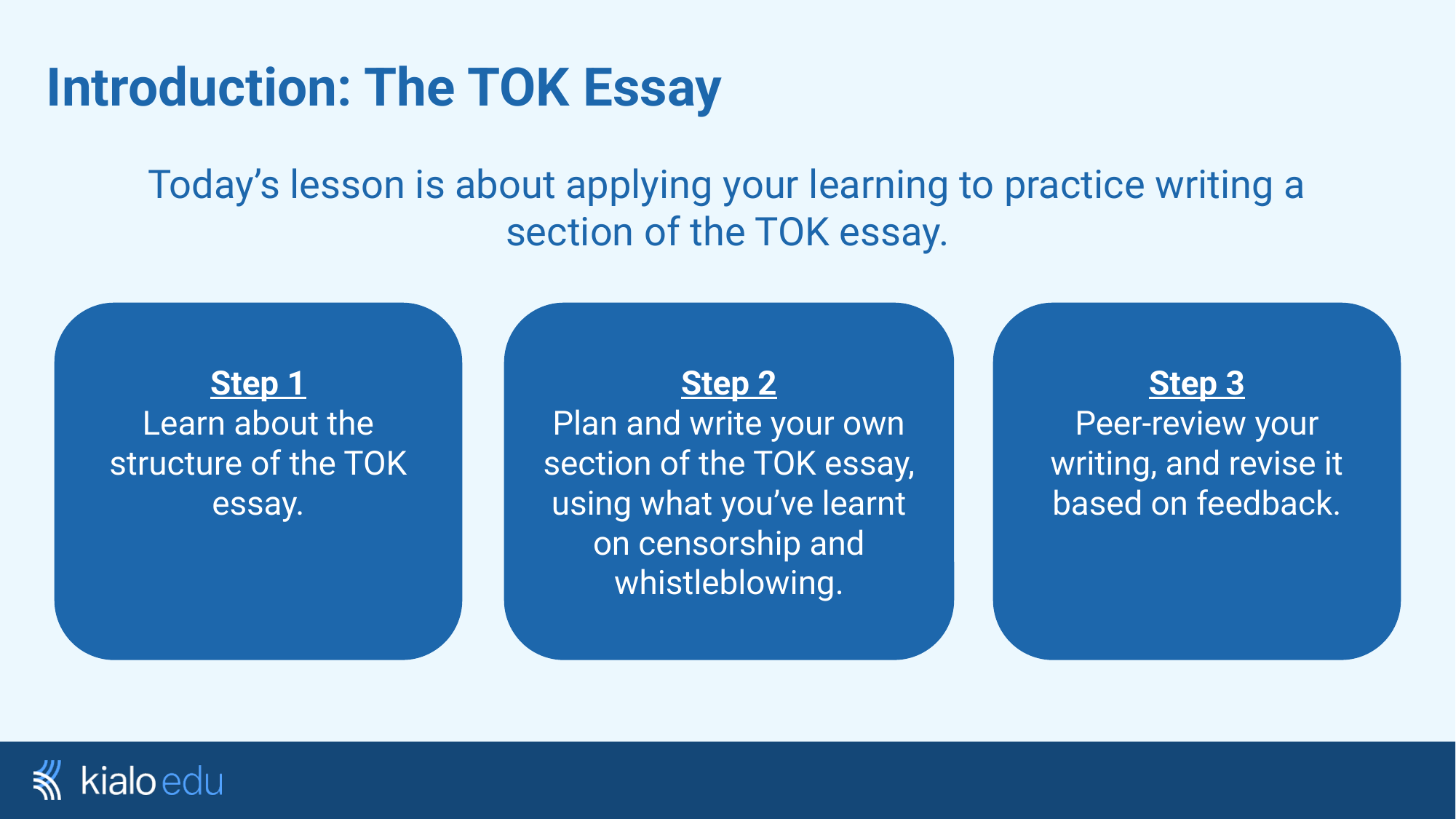

# Introduction: The TOK Essay
Today’s lesson is about applying your learning to practice writing a section of the TOK essay.

Step 1
Learn about the structure of the TOK essay.

Step 2
Plan and write your own section of the TOK essay, using what you’ve learnt on censorship and whistleblowing.

Step 3
Peer-review your writing, and revise it based on feedback.